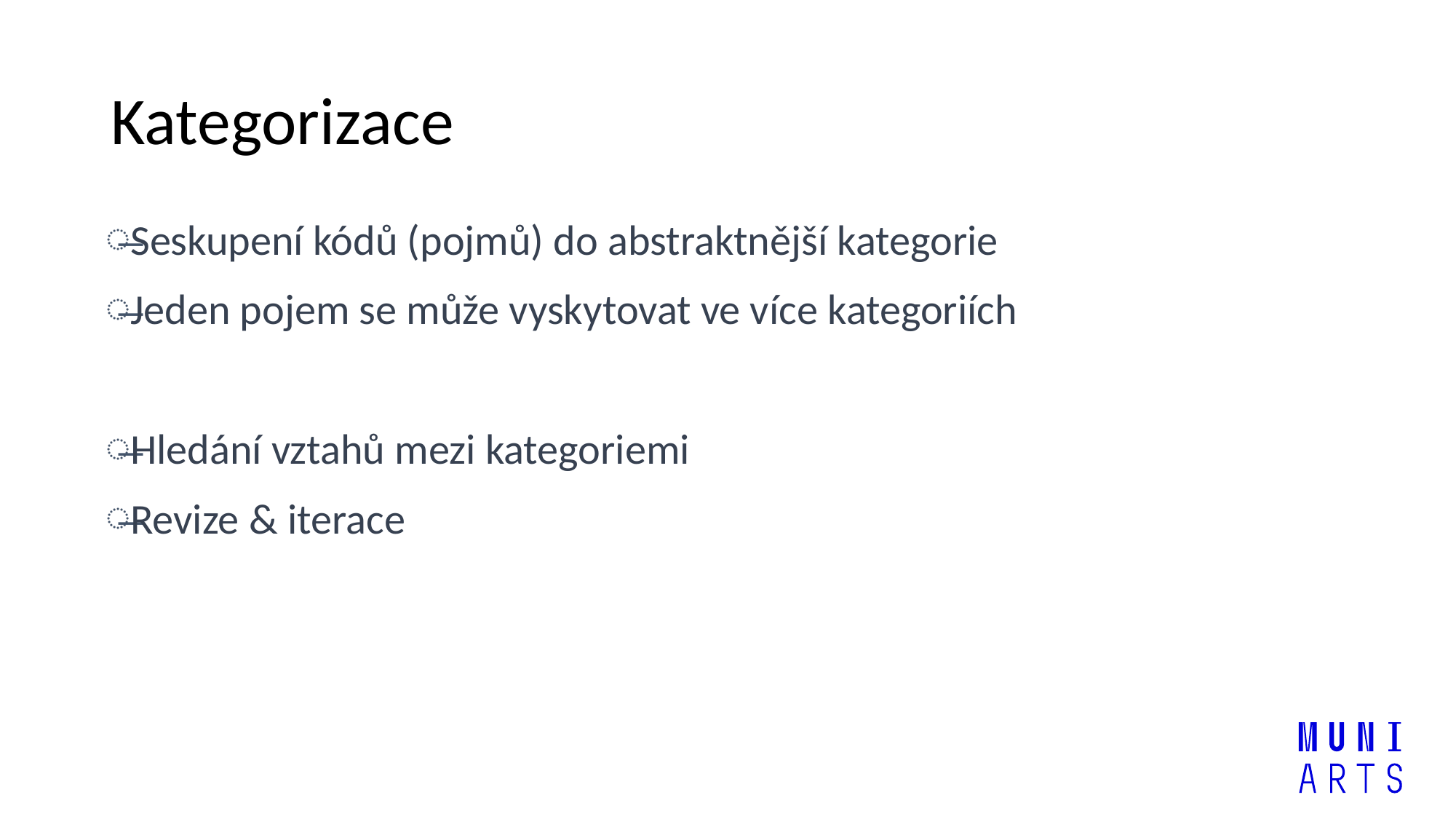

# Kategorizace
Seskupení kódů (pojmů) do abstraktnější kategorie
Jeden pojem se může vyskytovat ve více kategoriích

Hledání vztahů mezi kategoriemi
Revize & iterace